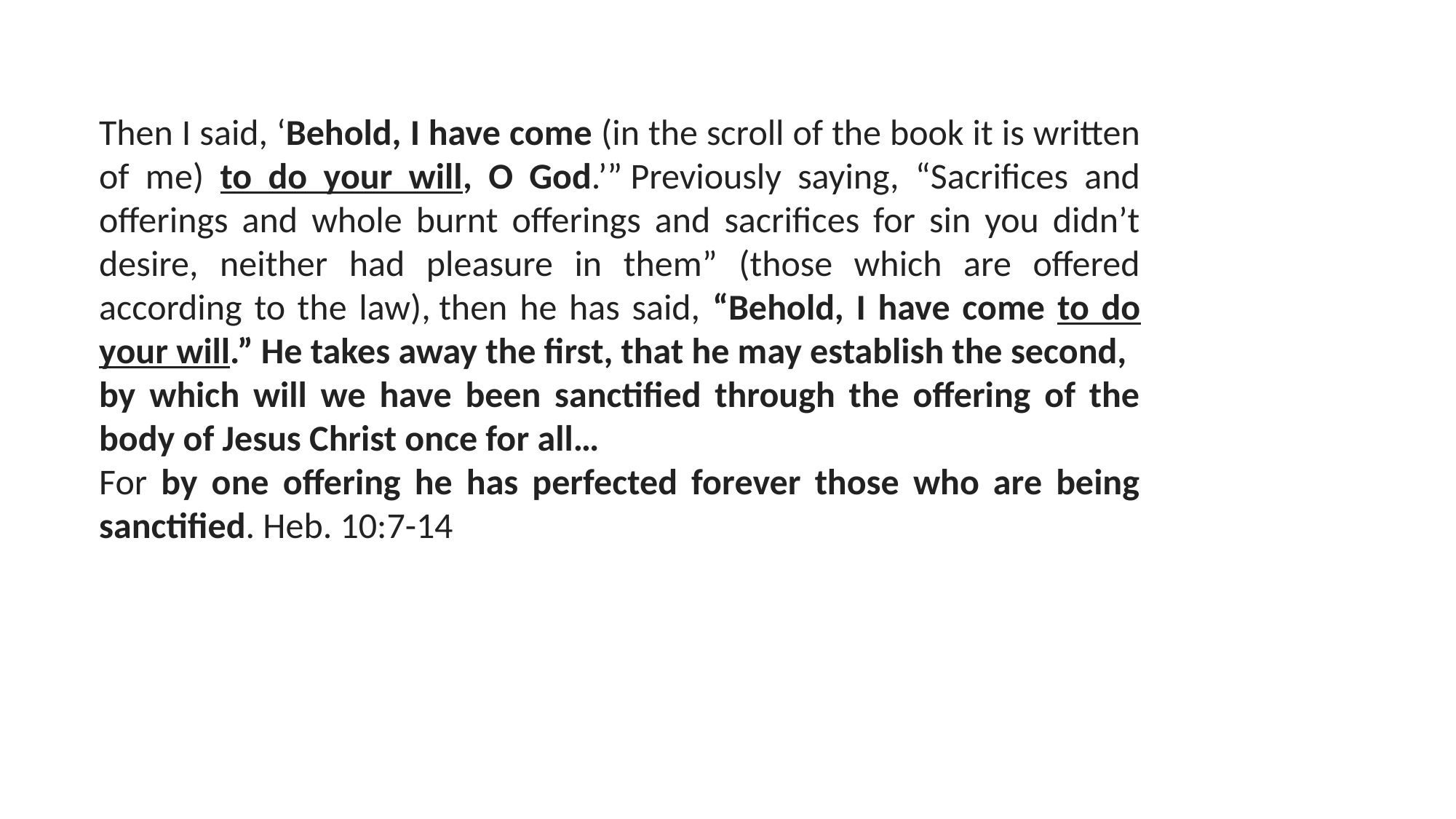

Then I said, ‘Behold, I have come (in the scroll of the book it is written of me) to do your will, O God.’” Previously saying, “Sacrifices and offerings and whole burnt offerings and sacrifices for sin you didn’t desire, neither had pleasure in them” (those which are offered according to the law), then he has said, “Behold, I have come to do your will.” He takes away the first, that he may establish the second,
by which will we have been sanctified through the offering of the body of Jesus Christ once for all…
For by one offering he has perfected forever those who are being sanctified. Heb. 10:7-14